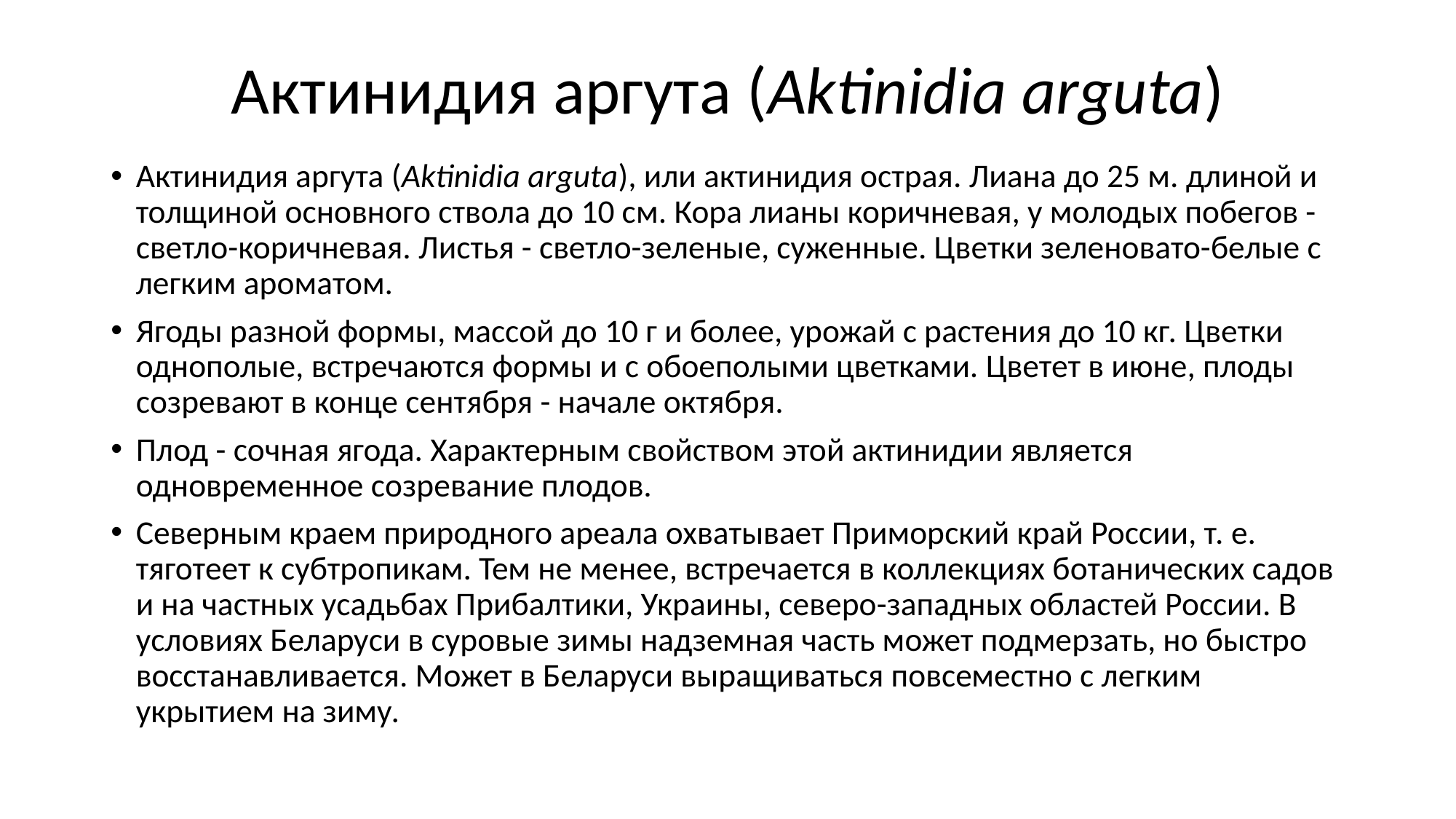

# Актинидия аргута (Аktinidia arguta)
Актинидия аргута (Аktinidia arguta), или актинидия острая. Лиана до 25 м. длиной и толщиной основного ствола до 10 см. Кора лианы коричневая, у молодых побегов - светло-коричневая. Листья - светло-зеленые, суженные. Цветки зеленовато-белые с легким ароматом.
Ягоды разной формы, массой до 10 г и более, урожай с растения до 10 кг. Цветки однополые, встречаются формы и с обоеполыми цветками. Цветет в июне, плоды созревают в конце сентября - начале октября.
Плод - сочная ягода. Характерным свойством этой актинидии является одновременное созревание плодов.
Северным краем природного ареала охватывает Приморский край России, т. е. тяготеет к субтропикам. Тем не менее, встречается в коллекциях ботанических садов и на частных усадьбах Прибалтики, Украины, северо-западных областей России. В условиях Беларуси в суровые зимы надземная часть может подмерзать, но быстро восстанавливается. Может в Беларуси выращиваться повсеместно с легким укрытием на зиму.